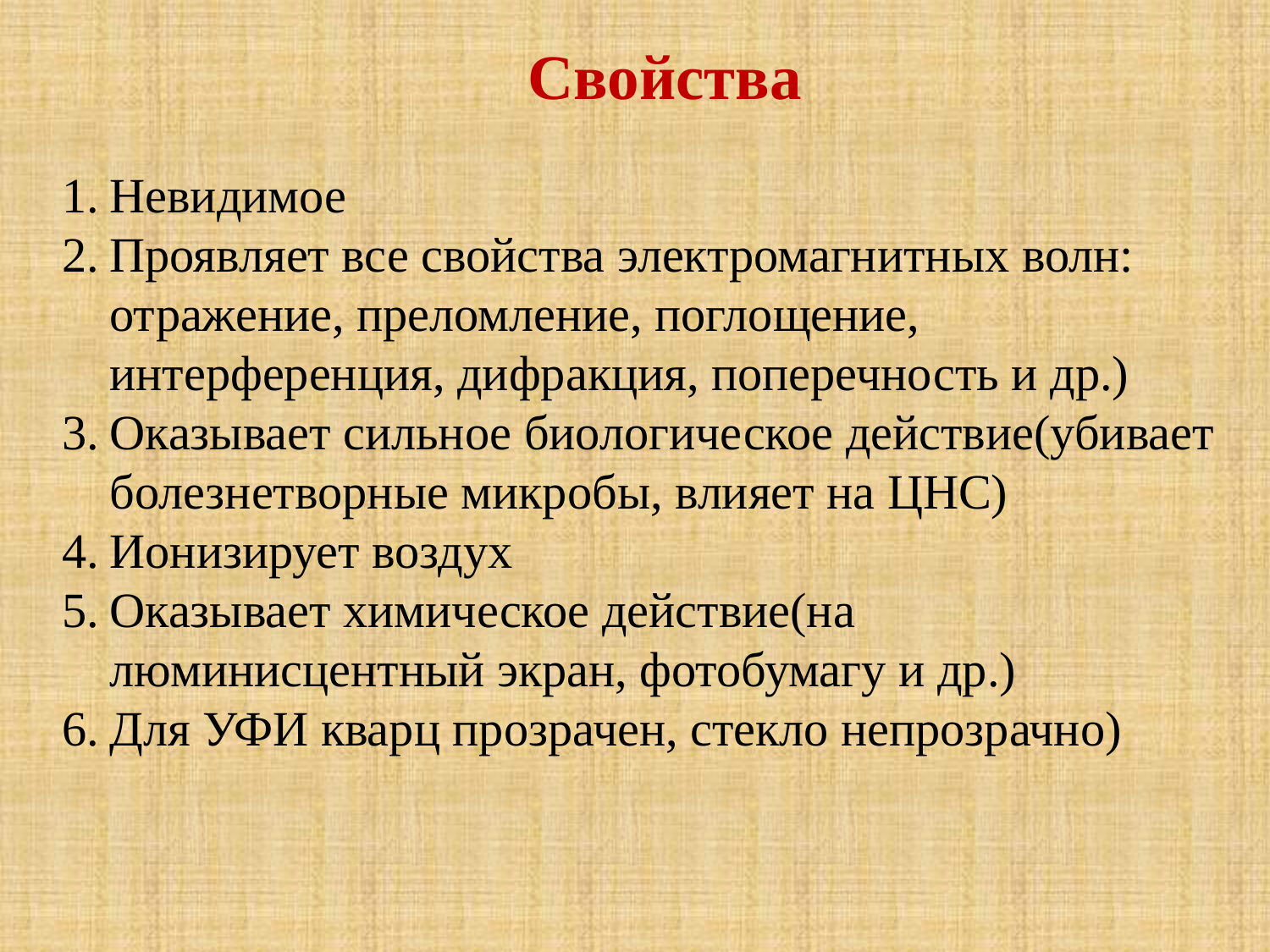

Свойства
Невидимое
Проявляет все свойства электромагнитных волн: отражение, преломление, поглощение, интерференция, дифракция, поперечность и др.)
Оказывает сильное биологическое действие(убивает болезнетворные микробы, влияет на ЦНС)
Ионизирует воздух
Оказывает химическое действие(на люминисцентный экран, фотобумагу и др.)
Для УФИ кварц прозрачен, стекло непрозрачно)